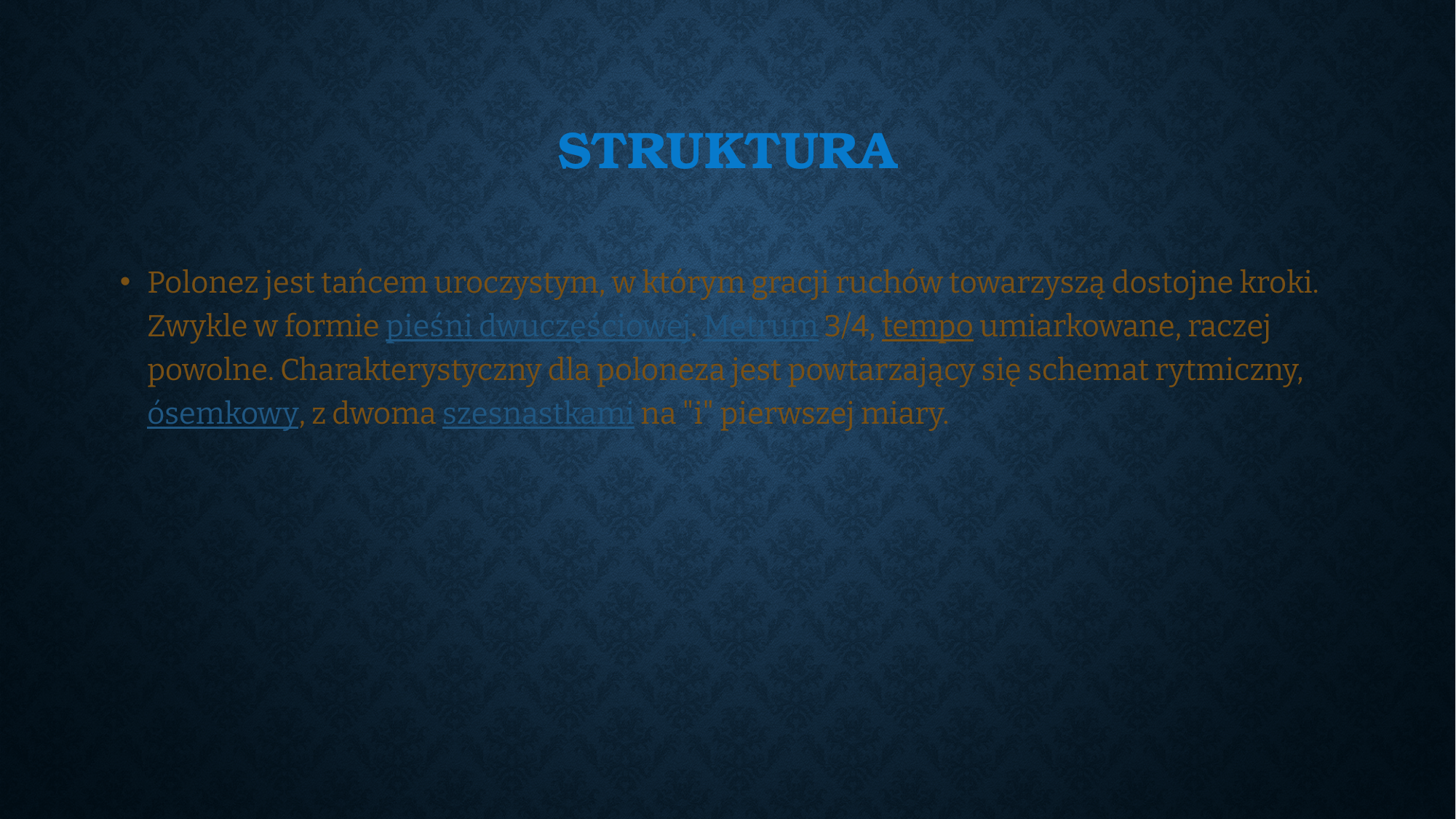

# Struktura
Polonez jest tańcem uroczystym, w którym gracji ruchów towarzyszą dostojne kroki. Zwykle w formie pieśni dwuczęściowej. Metrum 3/4, tempo umiarkowane, raczej powolne. Charakterystyczny dla poloneza jest powtarzający się schemat rytmiczny, ósemkowy, z dwoma szesnastkami na "i" pierwszej miary.